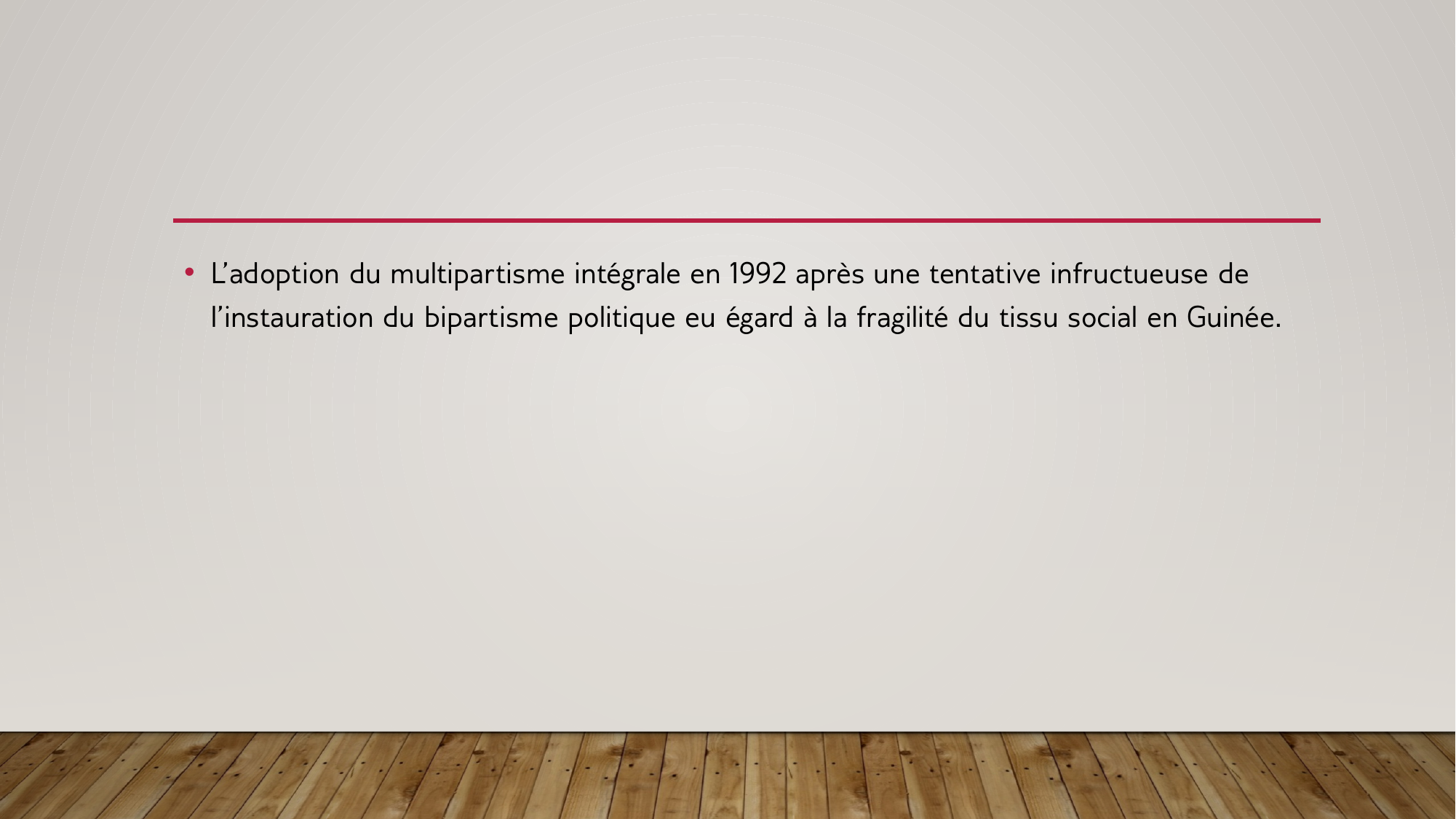

#
L’adoption du multipartisme intégrale en 1992 après une tentative infructueuse de l’instauration du bipartisme politique eu égard à la fragilité du tissu social en Guinée.